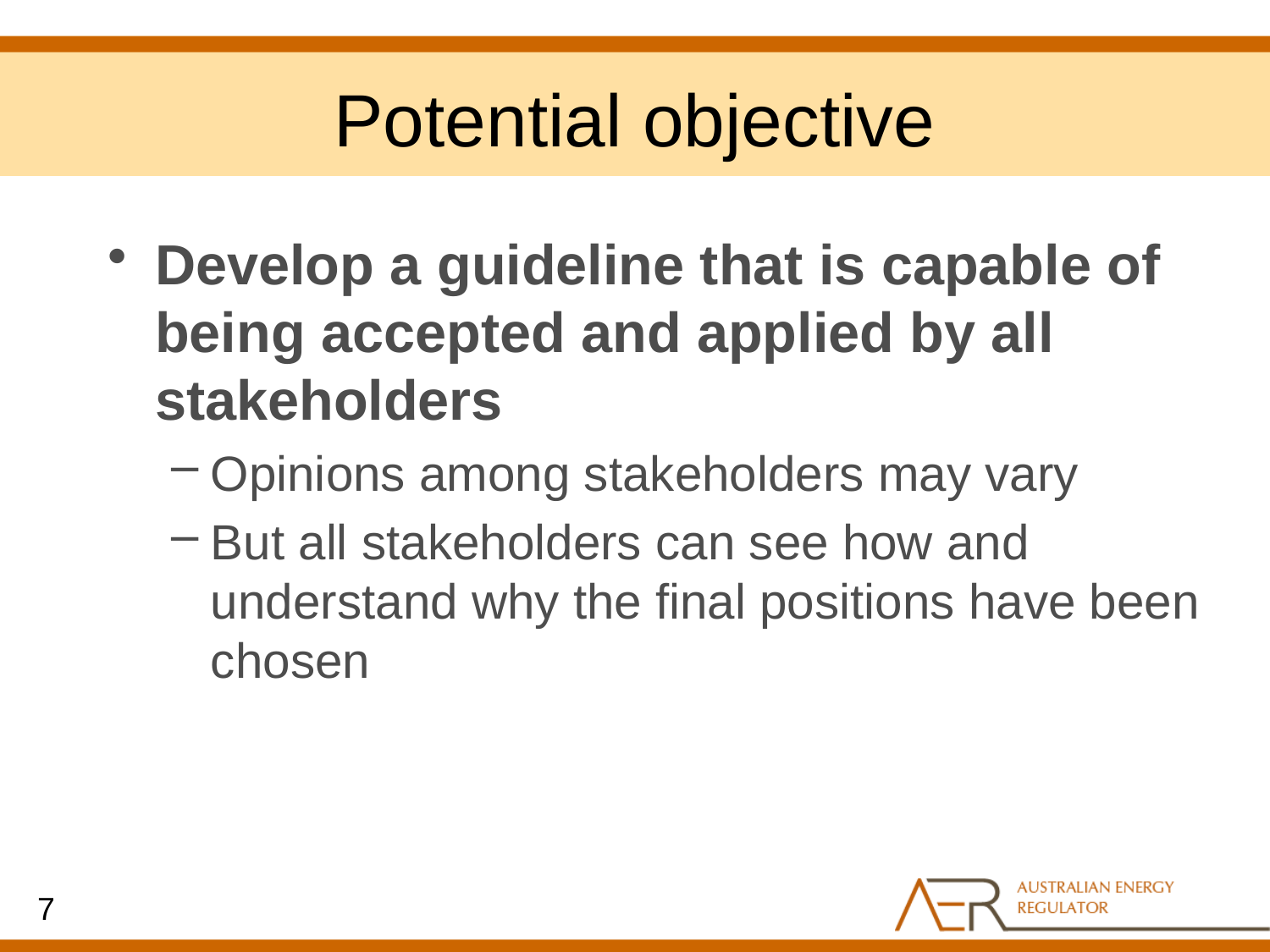

Potential objective
Develop a guideline that is capable of being accepted and applied by all stakeholders
Opinions among stakeholders may vary
But all stakeholders can see how and understand why the final positions have been chosen

7